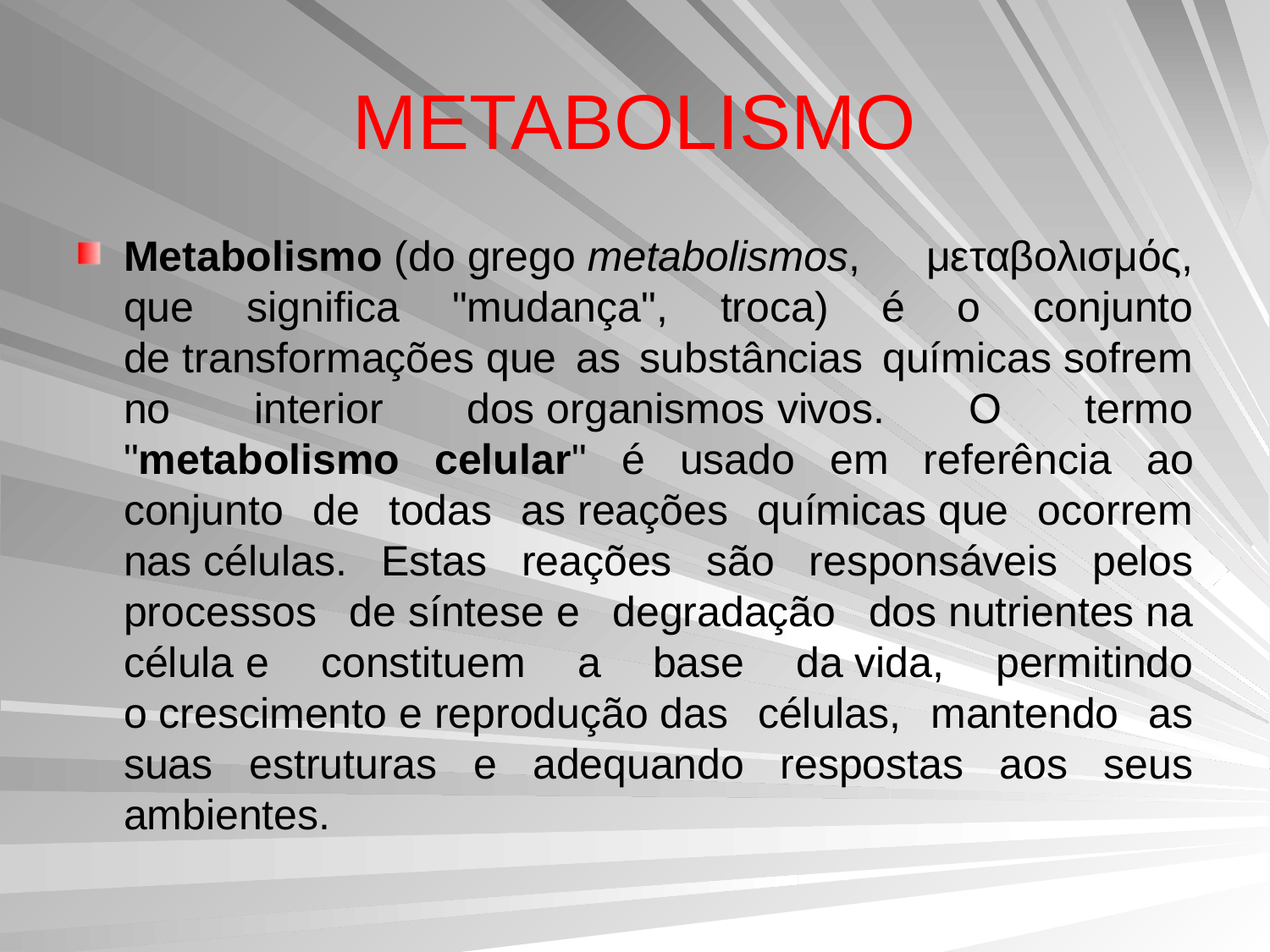

# METABOLISMO
Metabolismo (do grego metabolismos, μεταβολισμός, que significa "mudança", troca) é o conjunto de transformações que as substâncias químicas sofrem no interior dos organismos vivos. O termo "metabolismo celular" é usado em referência ao conjunto de todas as reações químicas que ocorrem nas células. Estas reações são responsáveis pelos processos de síntese e degradação dos nutrientes na célula e constituem a base da vida, permitindo o crescimento e reprodução das células, mantendo as suas estruturas e adequando respostas aos seus ambientes.